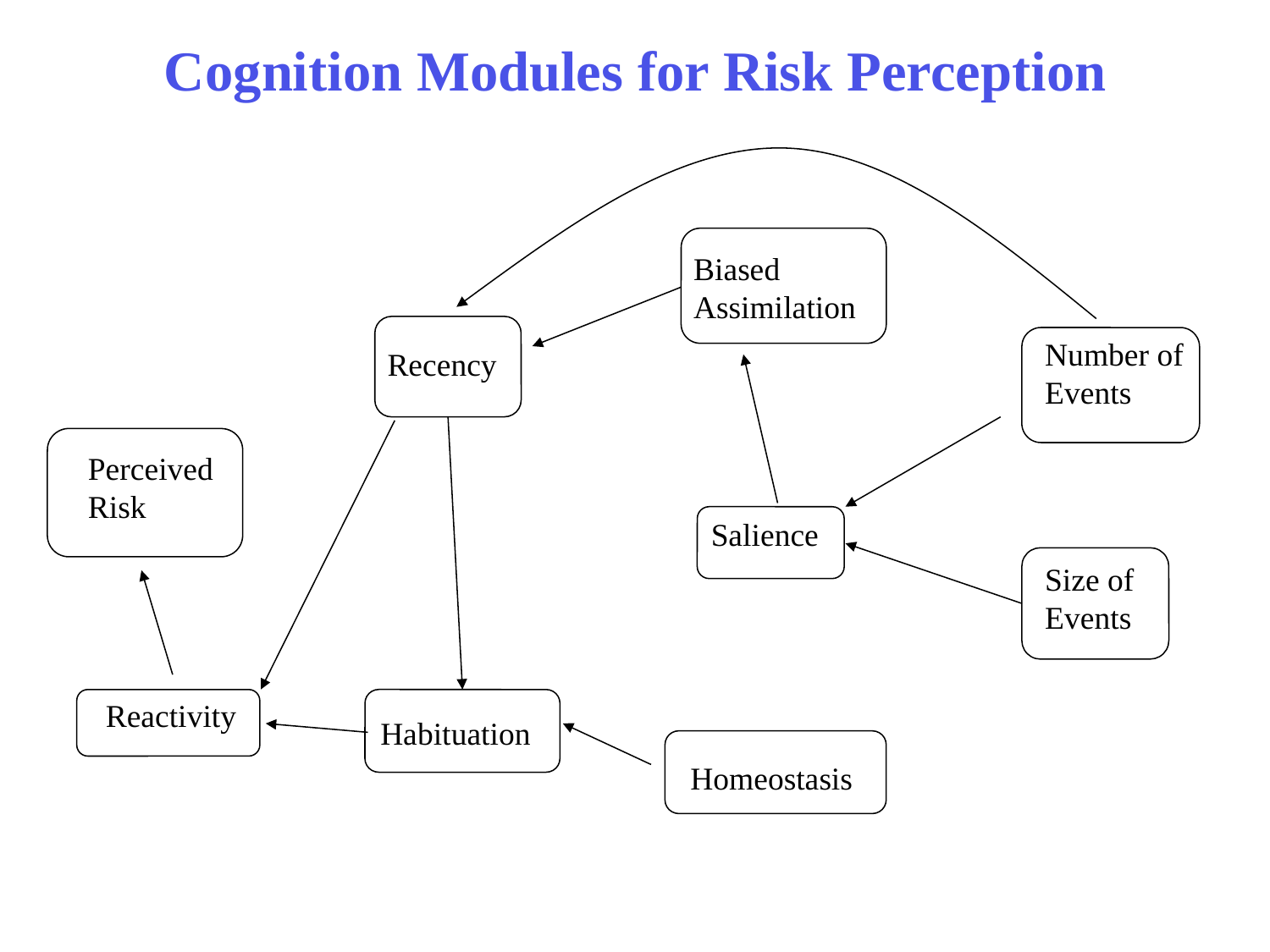

# Cognition Modules for Risk Perception

Biased Assimilation

Number of Events
Recency

Perceived Risk

Salience

Size of Events

Reactivity
Habituation

Homeostasis